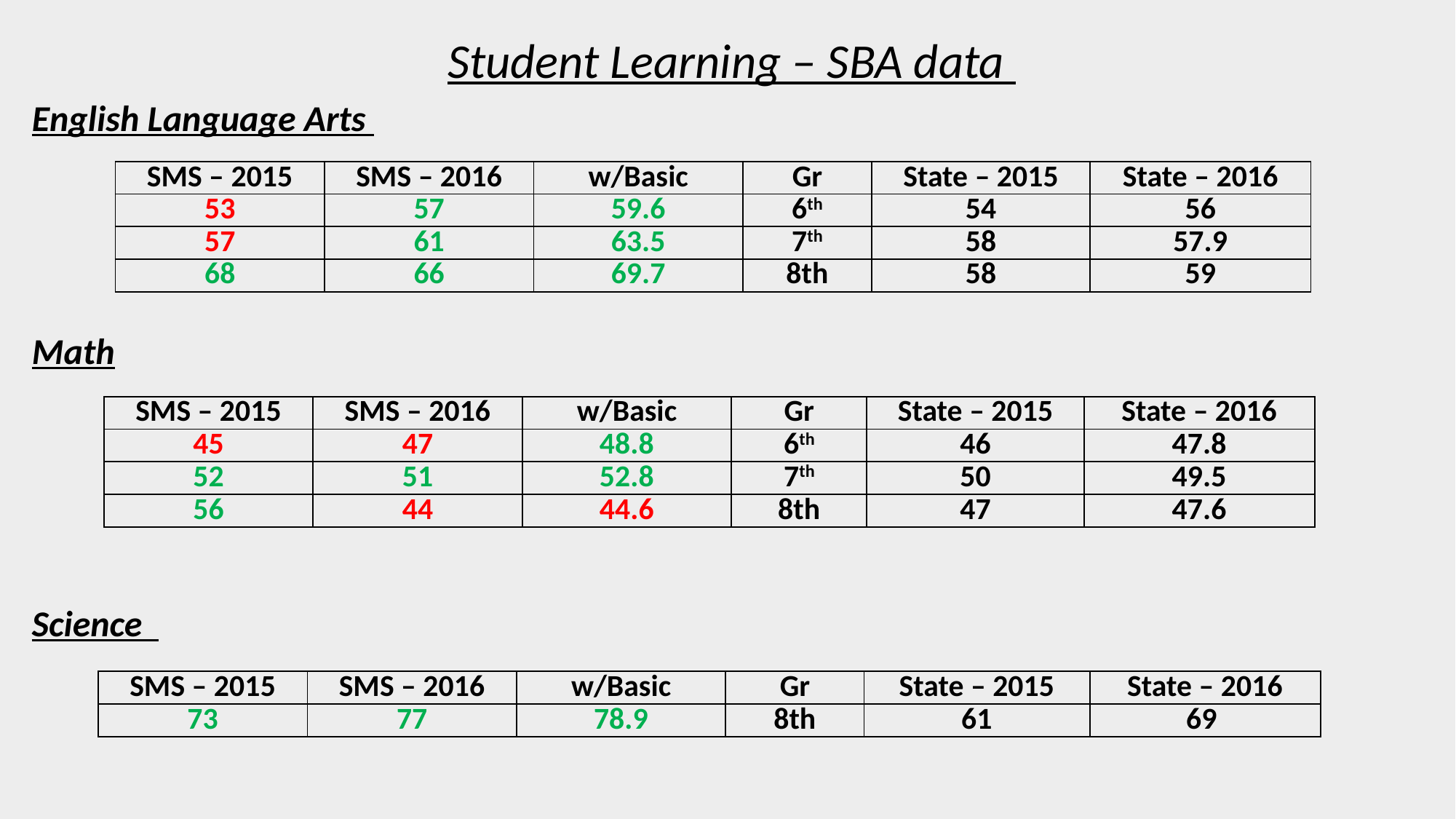

# Student Learning – SBA data
English Language Arts

Math

Science

| SMS – 2015 | SMS – 2016 | w/Basic | Gr | State – 2015 | State – 2016 |
| --- | --- | --- | --- | --- | --- |
| 53 | 57 | 59.6 | 6th | 54 | 56 |
| 57 | 61 | 63.5 | 7th | 58 | 57.9 |
| 68 | 66 | 69.7 | 8th | 58 | 59 |
| SMS – 2015 | SMS – 2016 | w/Basic | Gr | State – 2015 | State – 2016 |
| --- | --- | --- | --- | --- | --- |
| 45 | 47 | 48.8 | 6th | 46 | 47.8 |
| 52 | 51 | 52.8 | 7th | 50 | 49.5 |
| 56 | 44 | 44.6 | 8th | 47 | 47.6 |
| SMS – 2015 | SMS – 2016 | w/Basic | Gr | State – 2015 | State – 2016 |
| --- | --- | --- | --- | --- | --- |
| 73 | 77 | 78.9 | 8th | 61 | 69 |